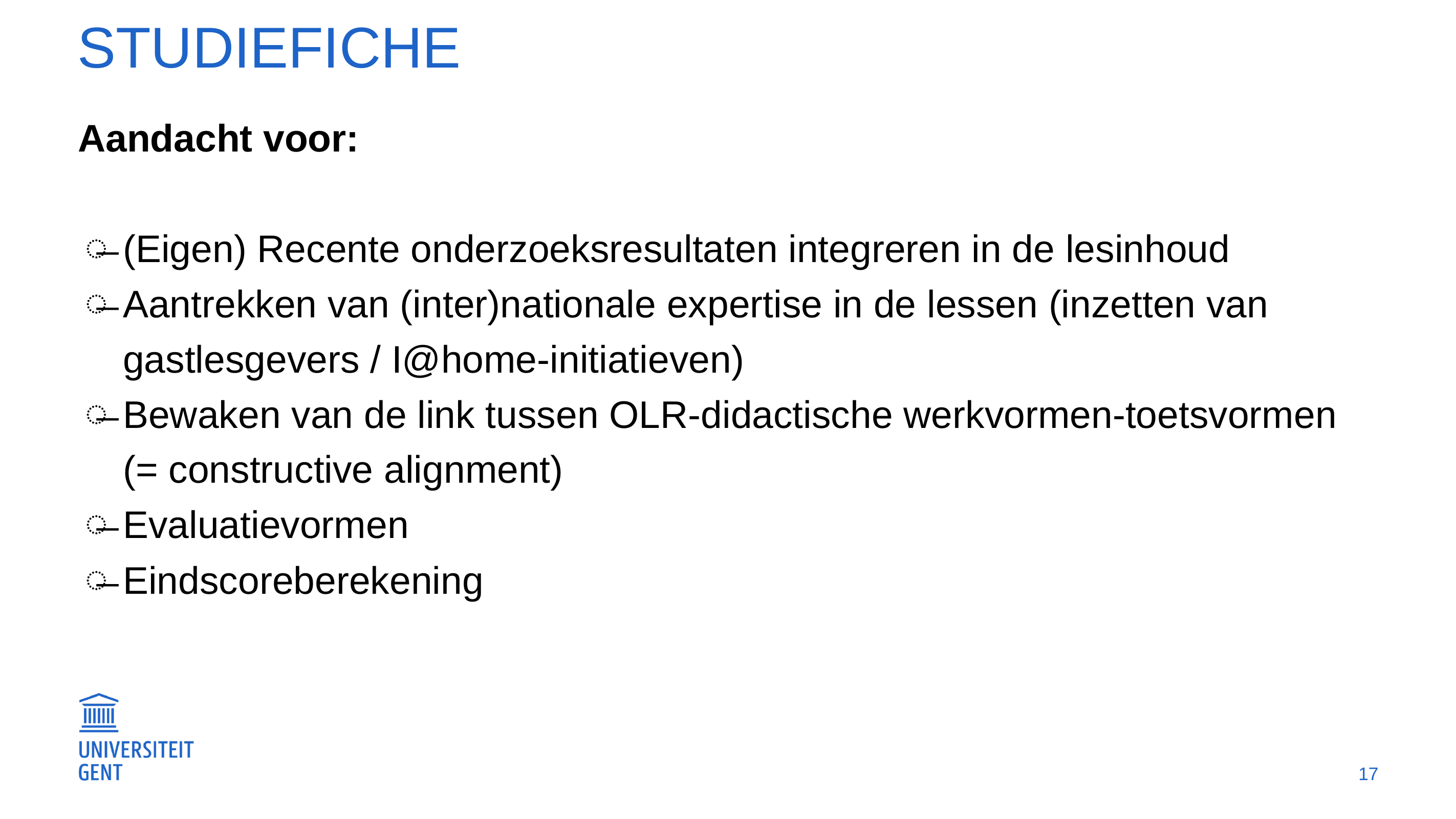

# Studiefiche
Aandacht voor:

(Eigen) Recente onderzoeksresultaten integreren in de lesinhoud
Aantrekken van (inter)nationale expertise in de lessen (inzetten van gastlesgevers / I@home-initiatieven)
Bewaken van de link tussen OLR-didactische werkvormen-toetsvormen (= constructive alignment)
Evaluatievormen
Eindscoreberekening

17